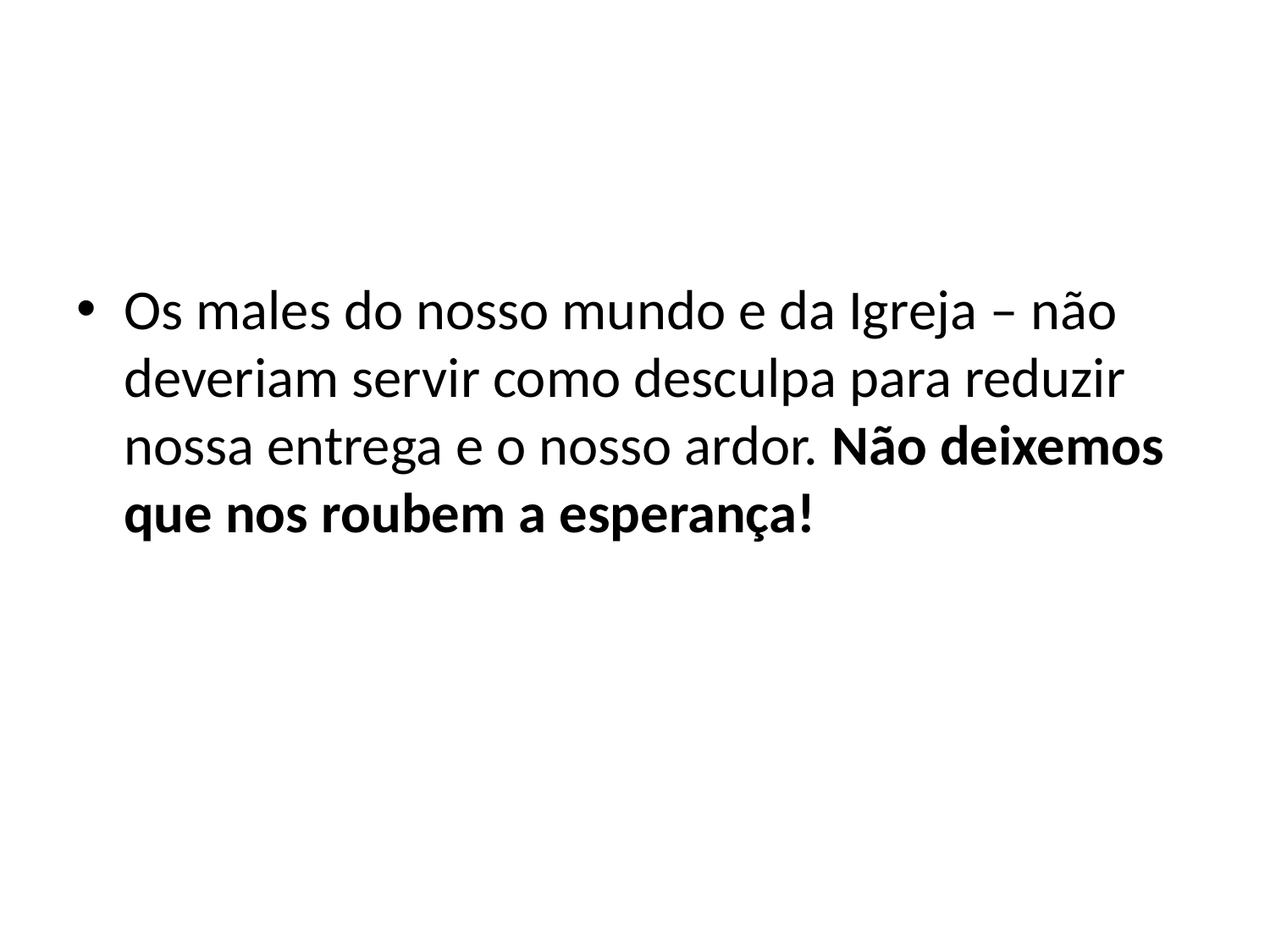

Os males do nosso mundo e da Igreja – não deveriam servir como desculpa para reduzir nossa entrega e o nosso ardor. Não deixemos que nos roubem a esperança!